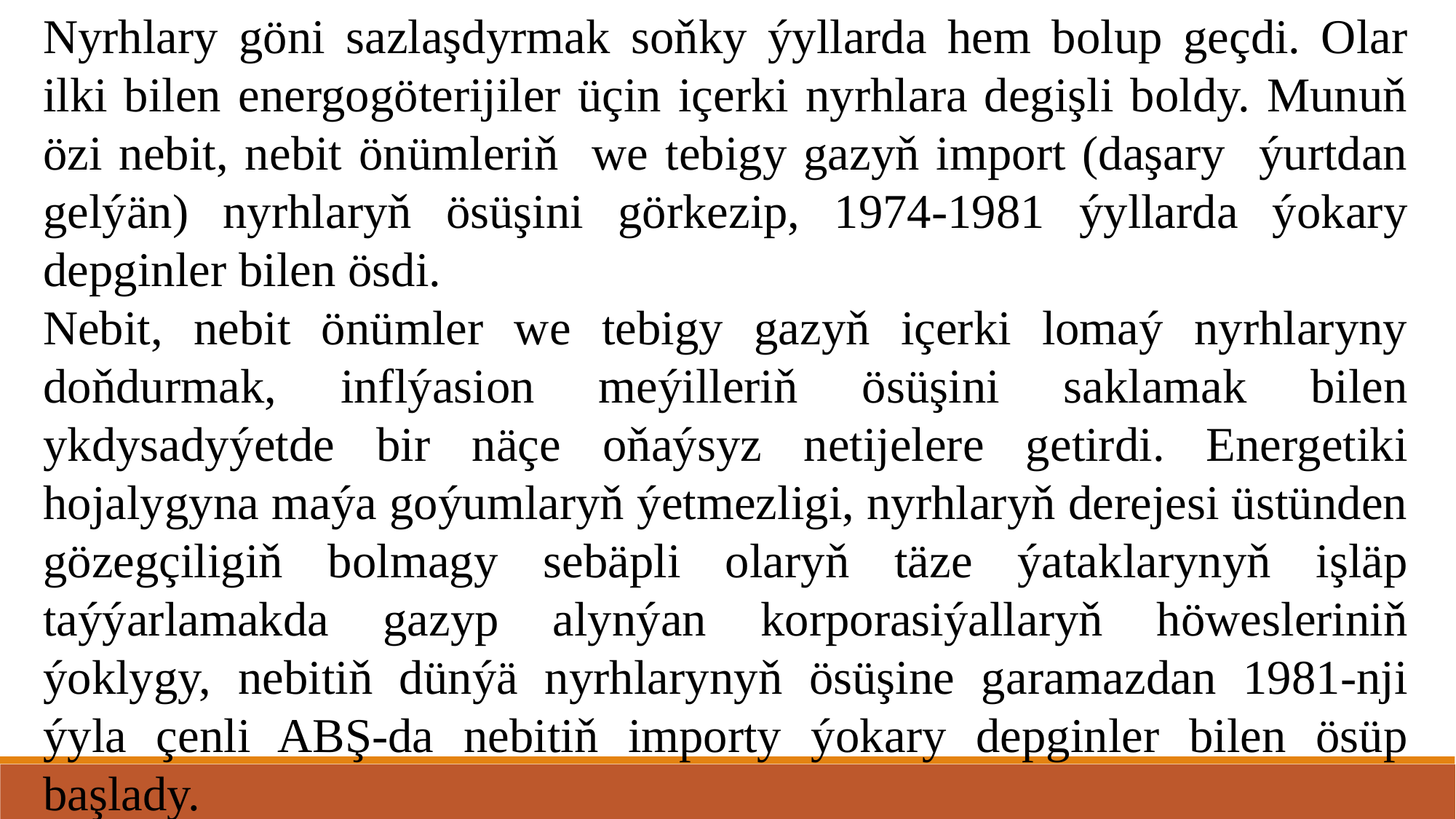

Nyrhlary göni sazlaşdyrmak soňky ýyllarda hem bolup geçdi. Olar ilki bilen energogöterijiler üçin içerki nyrhlara degişli boldy. Munuň özi nebit, nebit önümleriň  we tebigy gazyň import (daşary  ýurtdan gelýän) nyrhlaryň ösüşini görkezip, 1974-1981 ýyllarda ýokary depginler bilen ösdi.
Nebit, nebit önümler we tebigy gazyň içerki lomaý nyrhlaryny doňdurmak, inflýasion meýilleriň ösüşini saklamak bilen ykdysadyýetde bir näçe oňaýsyz netijelere getirdi. Energetiki hojalygyna maýa goýumlaryň ýetmezligi, nyrhlaryň derejesi üstünden gözegçiligiň bolmagy sebäpli olaryň täze ýataklarynyň işläp taýýarlamakda gazyp alynýan korporasiýallaryň höwesleriniň ýoklygy, nebitiň dünýä nyrhlarynyň ösüşine garamazdan 1981-nji ýyla çenli ABŞ-da nebitiň importy ýokary depginler bilen ösüp başlady.